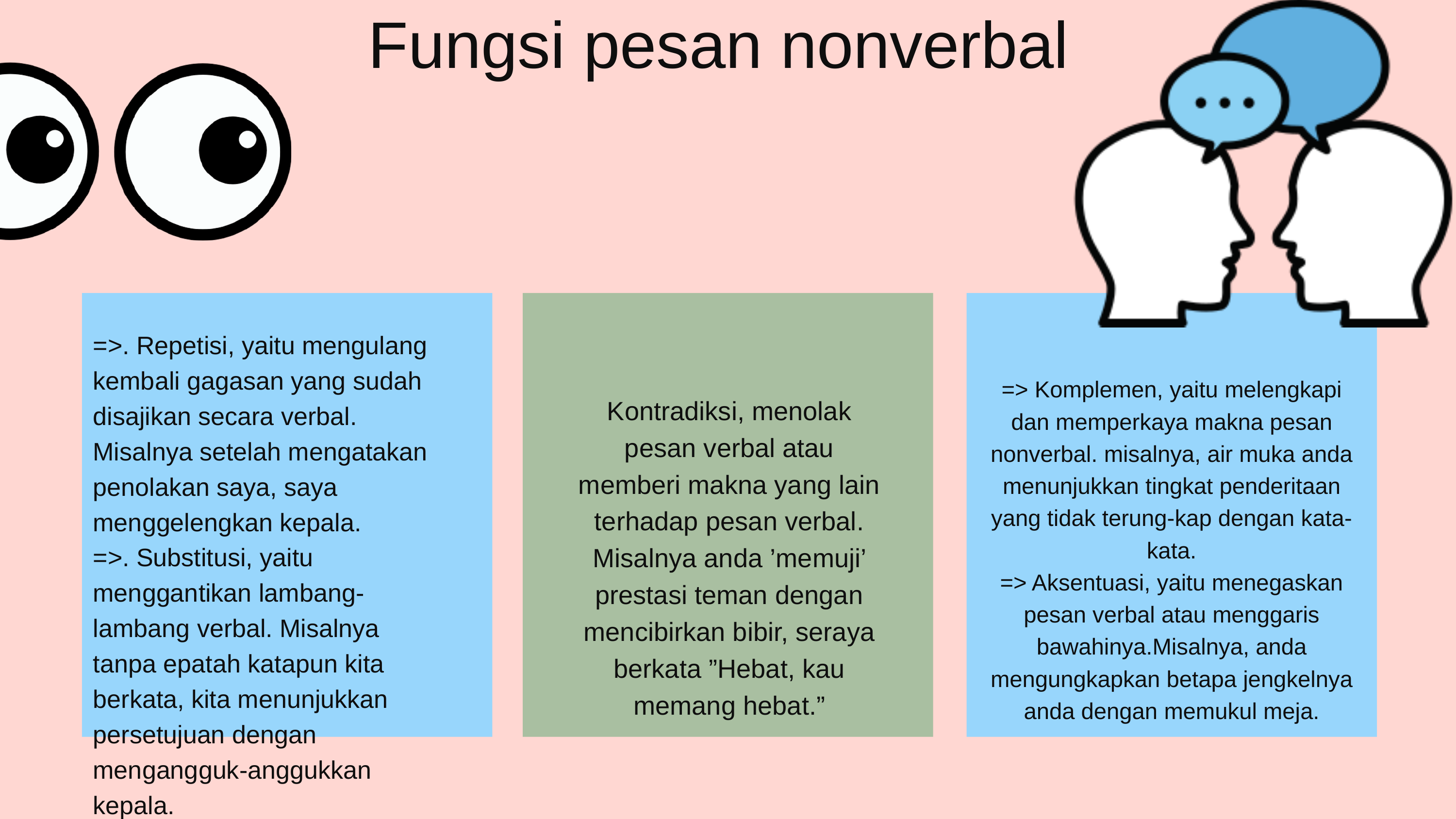

Fungsi pesan nonverbal

=>. Repetisi, yaitu mengulang kembali gagasan yang sudah disajikan secara verbal. Misalnya setelah mengatakan penolakan saya, saya menggelengkan kepala.
=>. Substitusi, yaitu menggantikan lambang-lambang verbal. Misalnya tanpa epatah katapun kita berkata, kita menunjukkan persetujuan dengan mengangguk-anggukkan kepala.
=> Komplemen, yaitu melengkapi dan memperkaya makna pesan nonverbal. misalnya, air muka anda menunjukkan tingkat penderitaan yang tidak terung-kap dengan kata-kata.
=> Aksentuasi, yaitu menegaskan pesan verbal atau menggaris bawahinya.Misalnya, anda mengungkapkan betapa jengkelnya anda dengan memukul meja.
Kontradiksi, menolak pesan verbal atau memberi makna yang lain terhadap pesan verbal. Misalnya anda ’memuji’ prestasi teman dengan mencibirkan bibir, seraya berkata ”Hebat, kau memang hebat.”